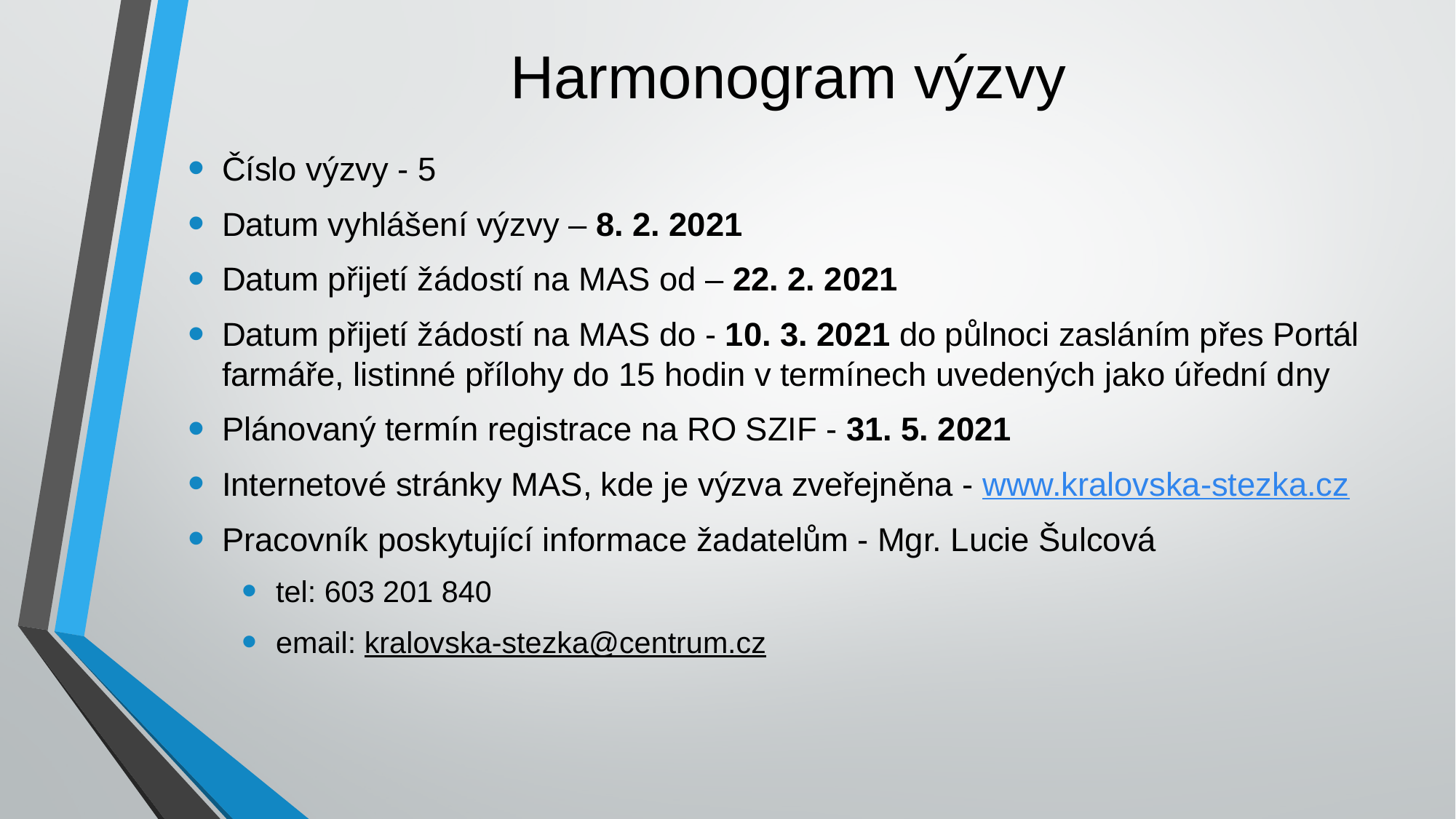

# Harmonogram výzvy
Číslo výzvy - 5
Datum vyhlášení výzvy – 8. 2. 2021
Datum přijetí žádostí na MAS od – 22. 2. 2021
Datum přijetí žádostí na MAS do - 10. 3. 2021 do půlnoci zasláním přes Portál farmáře, listinné přílohy do 15 hodin v termínech uvedených jako úřední dny
Plánovaný termín registrace na RO SZIF - 31. 5. 2021
Internetové stránky MAS, kde je výzva zveřejněna - www.kralovska-stezka.cz
Pracovník poskytující informace žadatelům - Mgr. Lucie Šulcová
tel: 603 201 840
email: kralovska-stezka@centrum.cz